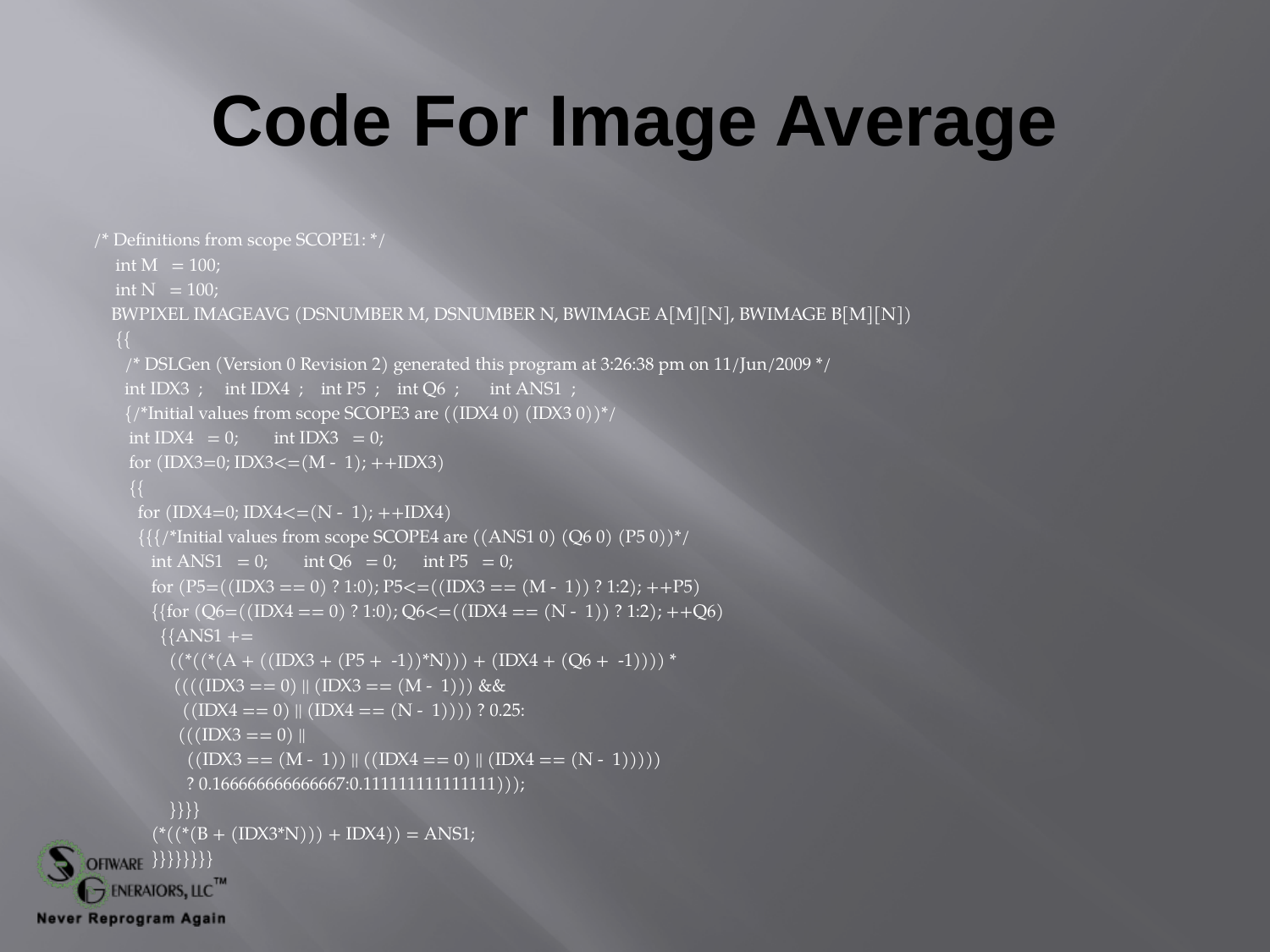

# Code For Image Average
/* Definitions from scope SCOPE1: */
     int M   = 100;
     int N   = 100;
    BWPIXEL IMAGEAVG (DSNUMBER M, DSNUMBER N, BWIMAGE A[M][N], BWIMAGE B[M][N])
     {{
       /* DSLGen (Version 0 Revision 2) generated this program at 3:26:38 pm on 11/Jun/2009 */
       int IDX3  ;     int IDX4  ;    int P5  ;    int Q6  ;       int ANS1  ;
       {/*Initial values from scope SCOPE3 are ((IDX4 0) (IDX3 0))*/
        int IDX4   = 0;        int IDX3   = 0;
        for (IDX3=0; IDX3<=(M -  1); ++IDX3)
        {{
          for (IDX4=0; IDX4<=(N -  1); ++IDX4)
          {{{/*Initial values from scope SCOPE4 are ((ANS1 0) (Q6 0) (P5 0))*/
             int ANS1   = 0;        int Q6   = 0;      int P5   = 0;
             for (P5=((IDX3 == 0) ? 1:0); P5<=((IDX3 == (M -  1)) ? 1:2); ++P5)
             {{for (Q6=((IDX4 == 0) ? 1:0); Q6<=((IDX4 == (N -  1)) ? 1:2); ++Q6)
               {{ANS1 +=
                 ((*((*(A + ((IDX3 + (P5 +  -1))*N))) + (IDX4 + (Q6 +  -1)))) *
                  ((((IDX3 == 0) || (IDX3 == (M -  1))) &&
                    ((IDX4 == 0) || (IDX4 == (N -  1)))) ? 0.25:
                   (((IDX3 == 0) ||
                     ((IDX3 == (M -  1)) || ((IDX4 == 0) || (IDX4 == (N -  1)))))
                     ? 0.166666666666667:0.111111111111111)));
                 }}}}
             (*((*(B + (IDX3*N))) + IDX4)) = ANS1;
             }}}}}}}}